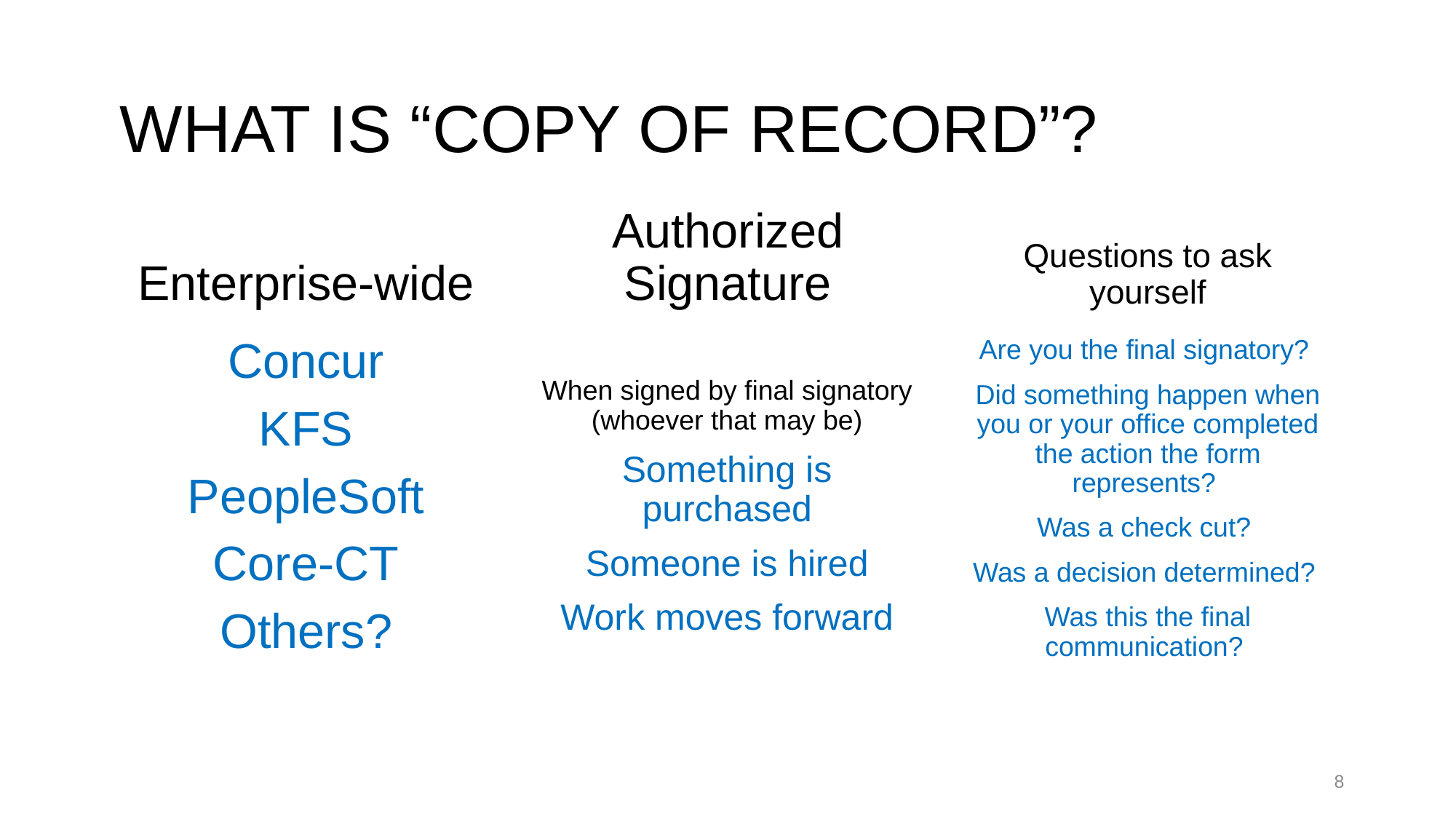

# What is “copy of record”?
Authorized Signature
Enterprise-wide
Questions to ask yourself
Are you the final signatory?
Did something happen when you or your office completed the action the form represents?
Was a check cut?
Was a decision determined?
Was this the final communication?
Concur
KFS
PeopleSoft
Core-CT
Others?

When signed by final signatory (whoever that may be)
Something is purchased
Someone is hired
Work moves forward
8